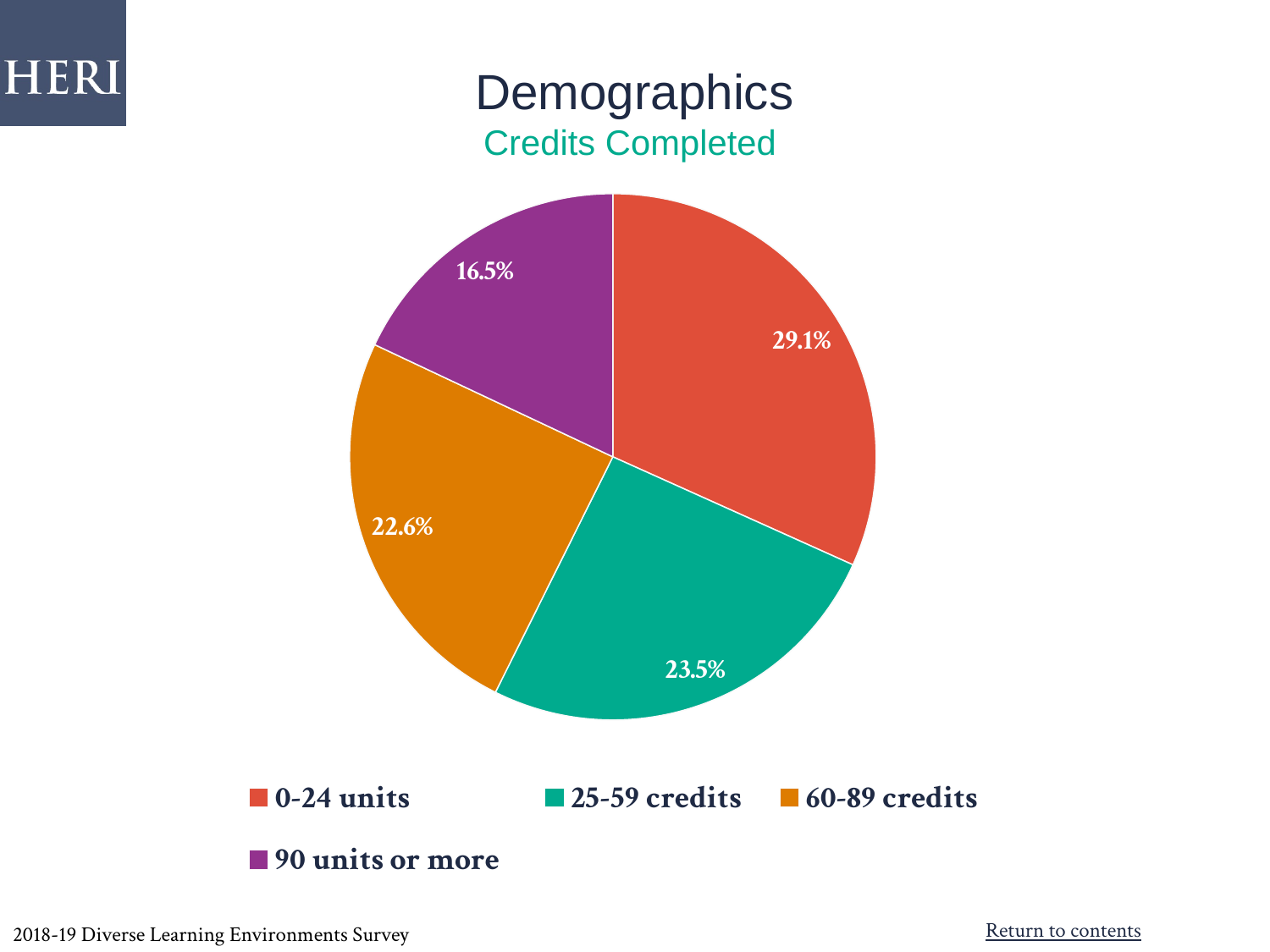

# Demographics
Credits Completed

### Chart

| Category | credits completed  |
|---|---|
| 0-24 units | 0.291 |
| 25-59 credits | 0.235 |
| 60-89 credits | 0.226 |
| 90 units or more  | 0.165 |
10
2018-19 Diverse Learning Environments Survey